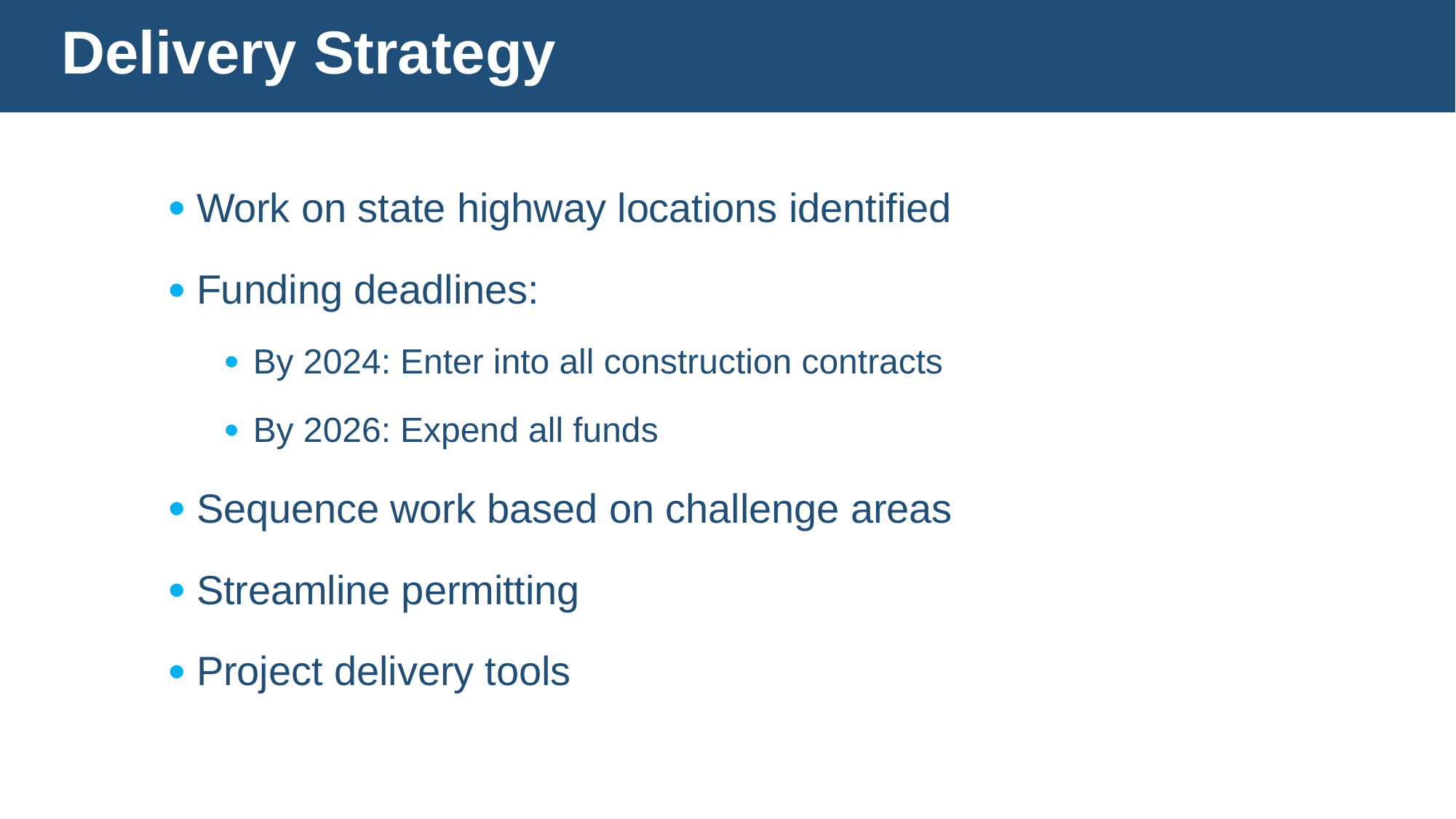

Delivery Strategy
Work on state highway locations identified
Funding deadlines:
By 2024: Enter into all construction contracts
By 2026: Expend all funds
Sequence work based on challenge areas
Streamline permitting
Project delivery tools